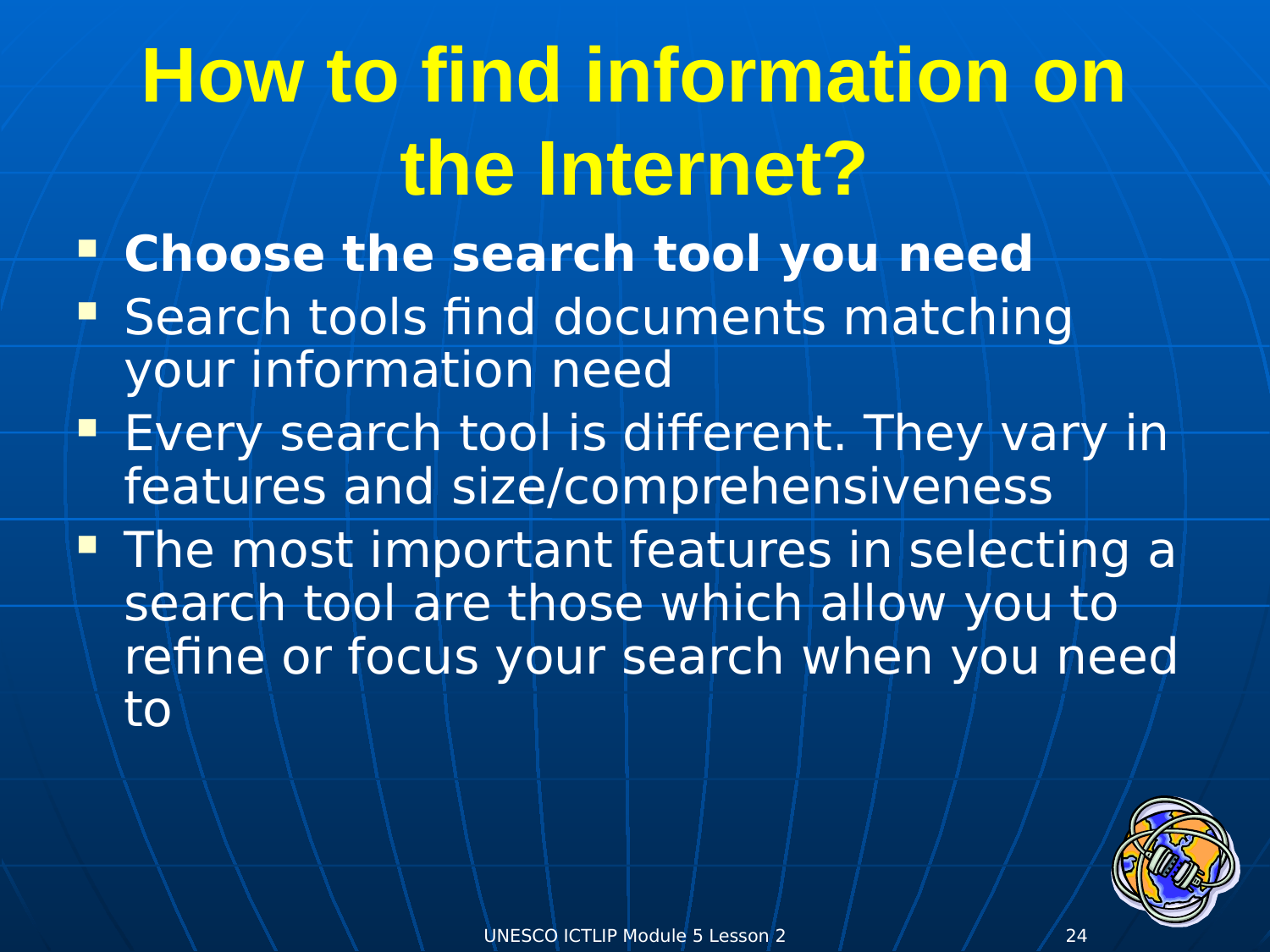

# How to find information on the Internet?
Choose the search tool you need
Search tools find documents matching your information need
Every search tool is different. They vary in features and size/comprehensiveness
The most important features in selecting a search tool are those which allow you to refine or focus your search when you need to
UNESCO ICTLIP Module 5 Lesson 2
24